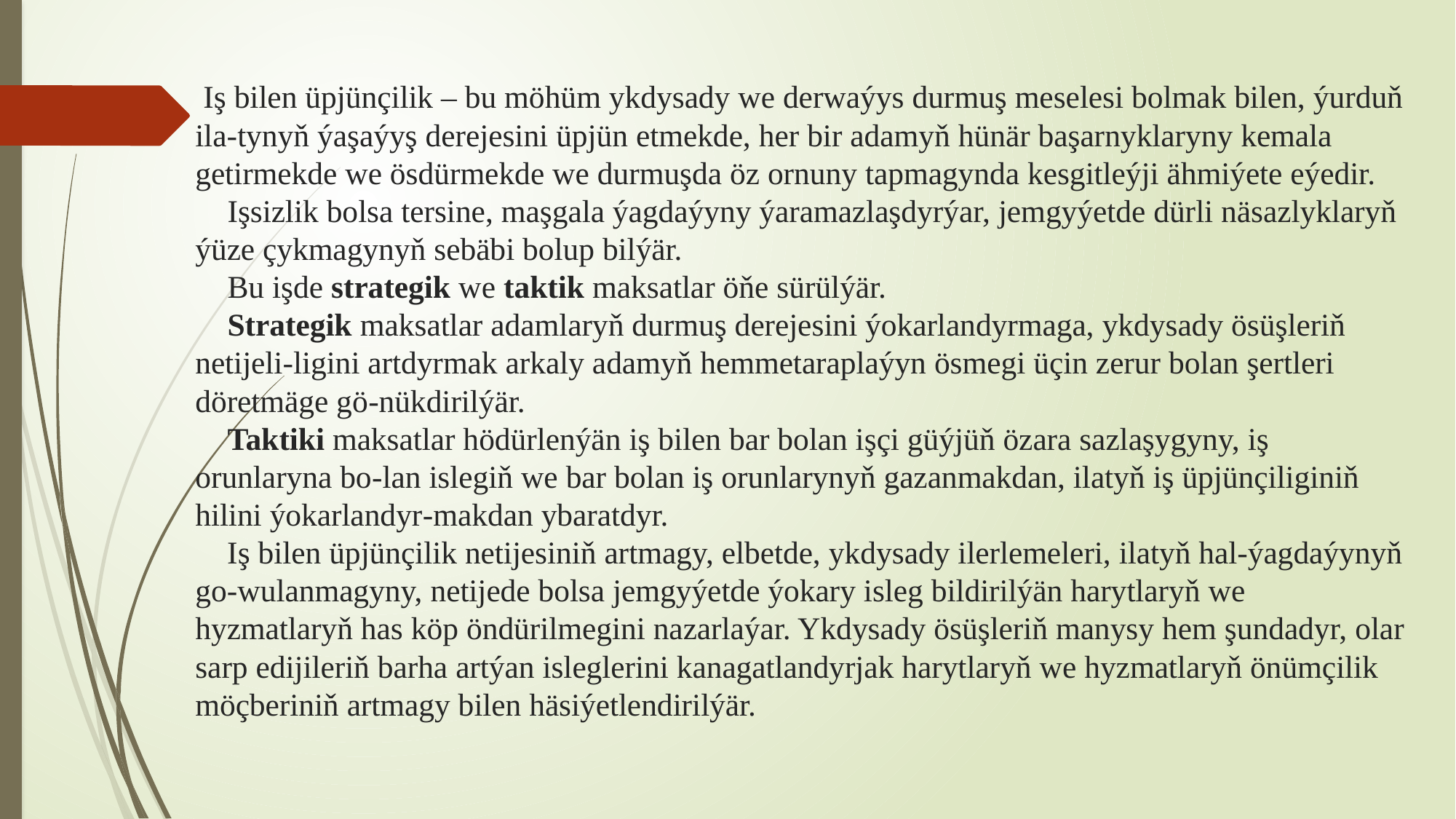

# Iş bilen üpjünçilik – bu möhüm ykdysady we derwaýys durmuş meselesi bolmak bilen, ýurduň ila-tynyň ýaşaýyş derejesini üpjün etmekde, her bir adamyň hünär başarnyklaryny kemala getirmekde we ösdürmekde we durmuşda öz ornuny tapmagynda kesgitleýji ähmiýete eýedir. Işsizlik bolsa tersine, maşgala ýagdaýyny ýaramazlaşdyrýar, jemgyýetde dürli näsazlyklaryň ýüze çykmagynyň sebäbi bolup bilýär. Bu işde strategik we taktik maksatlar öňe sürülýär. Strategik maksatlar adamlaryň durmuş derejesini ýokarlandyrmaga, ykdysady ösüşleriň netijeli-ligini artdyrmak arkaly adamyň hemmetaraplaýyn ösmegi üçin zerur bolan şertleri döretmäge gö-nükdirilýär. Taktiki maksatlar hödürlenýän iş bilen bar bolan işçi güýjüň özara sazlaşygyny, iş orunlaryna bo-lan islegiň we bar bolan iş orunlarynyň gazanmakdan, ilatyň iş üpjünçiliginiň hilini ýokarlandyr-makdan ybaratdyr. Iş bilen üpjünçilik netijesiniň artmagy, elbetde, ykdysady ilerlemeleri, ilatyň hal-ýagdaýynyň go-wulanmagyny, netijede bolsa jemgyýetde ýokary isleg bildirilýän harytlaryň we hyzmatlaryň has köp öndürilmegini nazarlaýar. Ykdysady ösüşleriň manysy hem şundadyr, olar sarp edijileriň barha artýan isleglerini kanagatlandyrjak harytlaryň we hyzmatlaryň önümçilik möçberiniň artmagy bilen häsiýetlendirilýär.